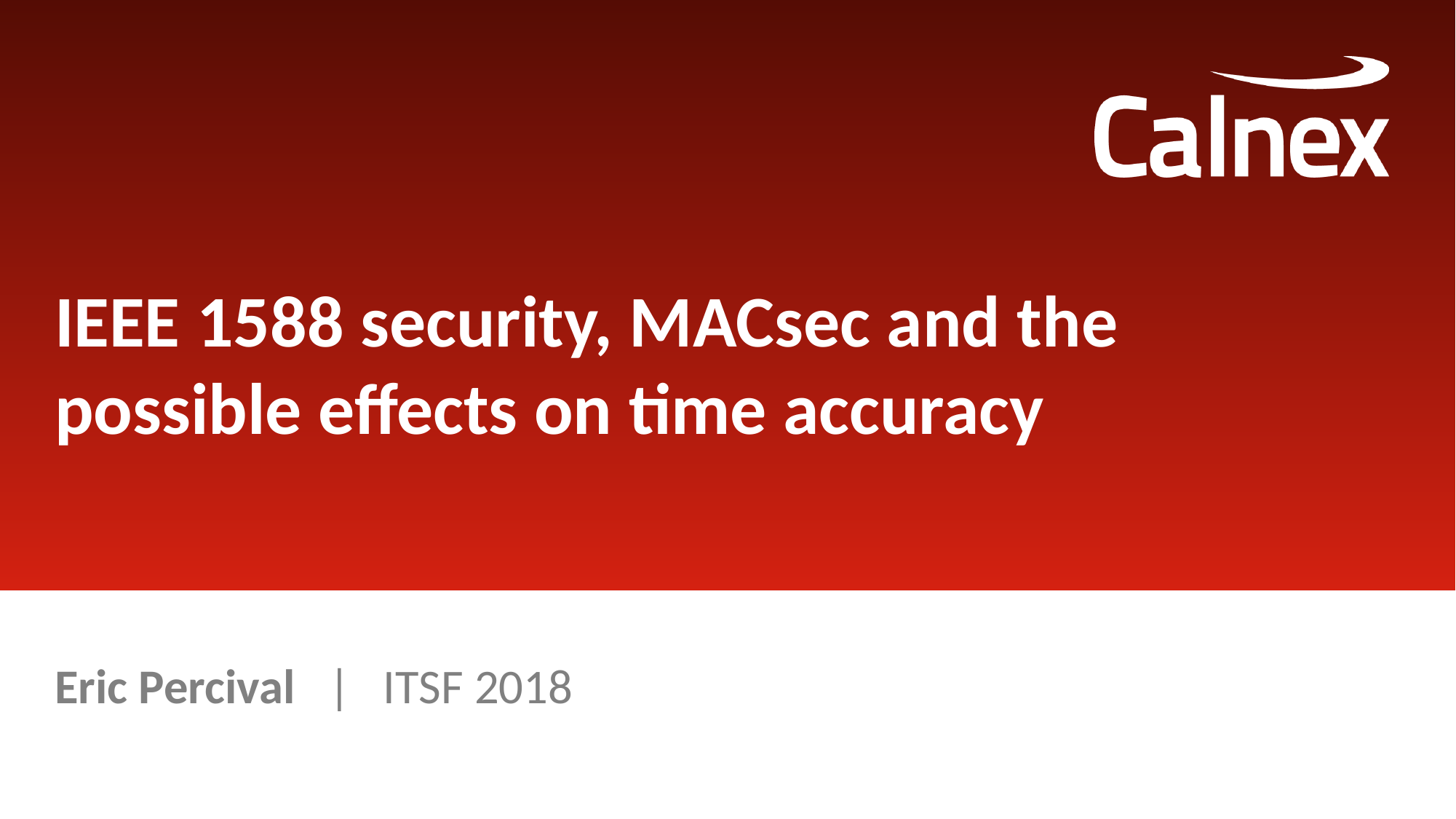

# IEEE 1588 security, MACsec and the possible effects on time accuracy
Eric Percival   |   ITSF 2018